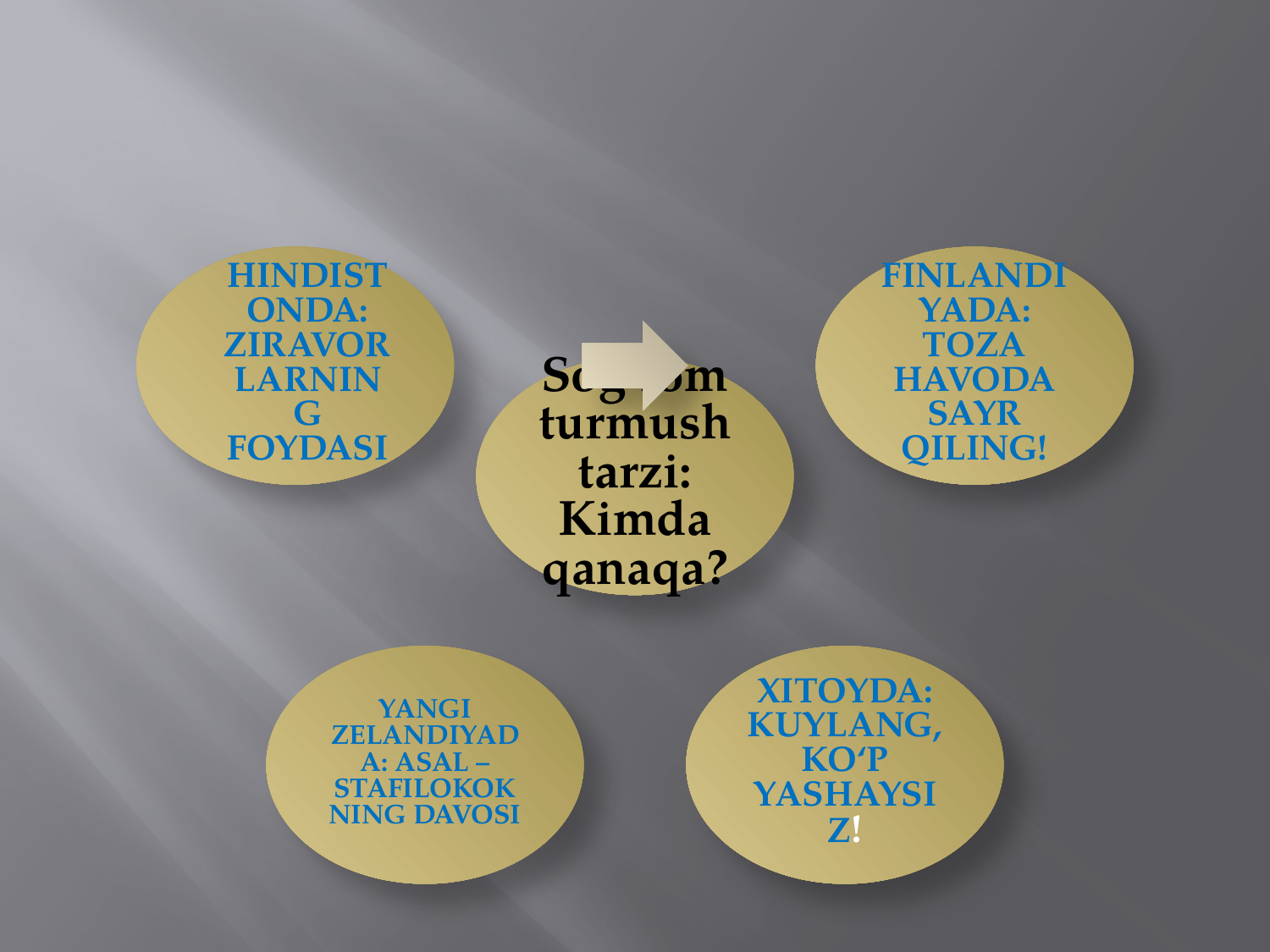

Sog’lom turmush tarzi: Kimda qanaqa?
FINLANDIYADA: TOZA HAVODA SAYR QILING!
XITOYDA: KUYLANG, KO‘P YASHAYSIZ!
YANGI ZELANDIYADA: ASAL – STAFILOKOKNING DAVOSI
HINDISTONDA: ZIRAVORLARNING FOYDASI